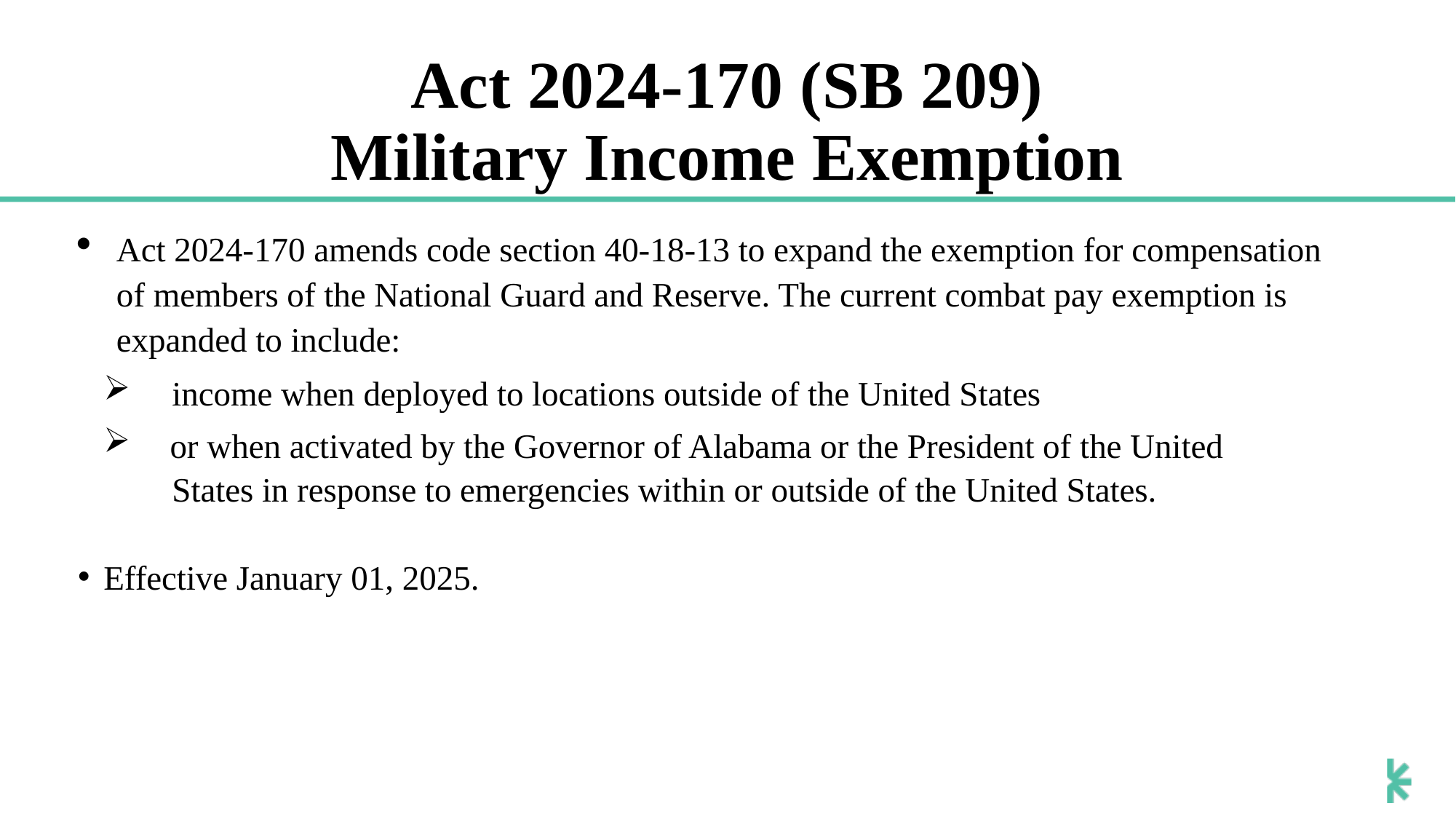

# Act 2024-170 (SB 209) Military Income Exemption
Act 2024-170 amends code section 40-18-13 to expand the exemption for compensation of members of the National Guard and Reserve. The current combat pay exemption is expanded to include:
     income when deployed to locations outside of the United States
    or when activated by the Governor of Alabama or the President of the United
           States in response to emergencies within or outside of the United States.

Effective January 01, 2025.